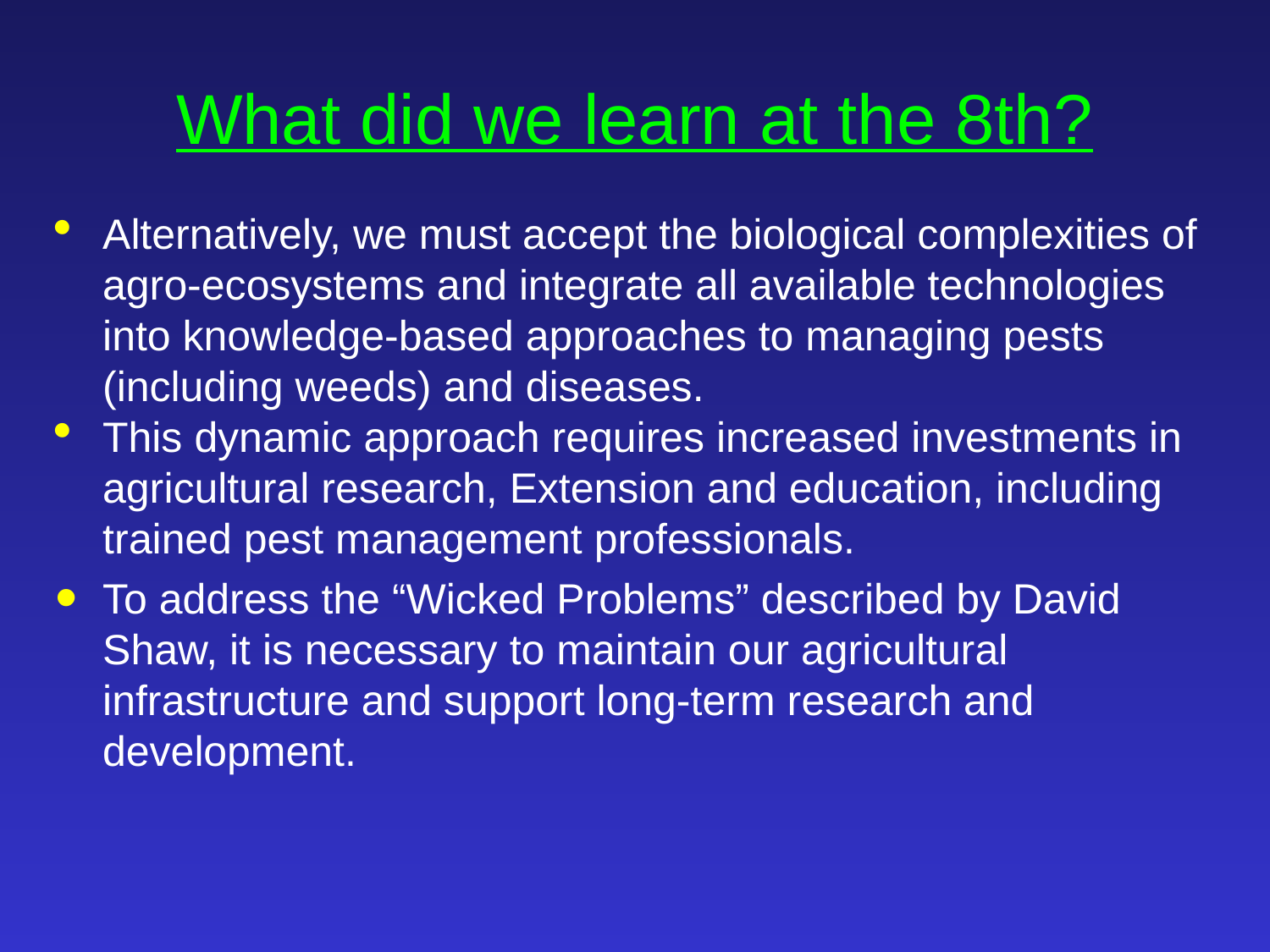

# What did we learn at the 8th?
Alternatively, we must accept the biological complexities of agro-ecosystems and integrate all available technologies into knowledge-based approaches to managing pests (including weeds) and diseases.
This dynamic approach requires increased investments in agricultural research, Extension and education, including trained pest management professionals.
To address the “Wicked Problems” described by David Shaw, it is necessary to maintain our agricultural infrastructure and support long-term research and development.